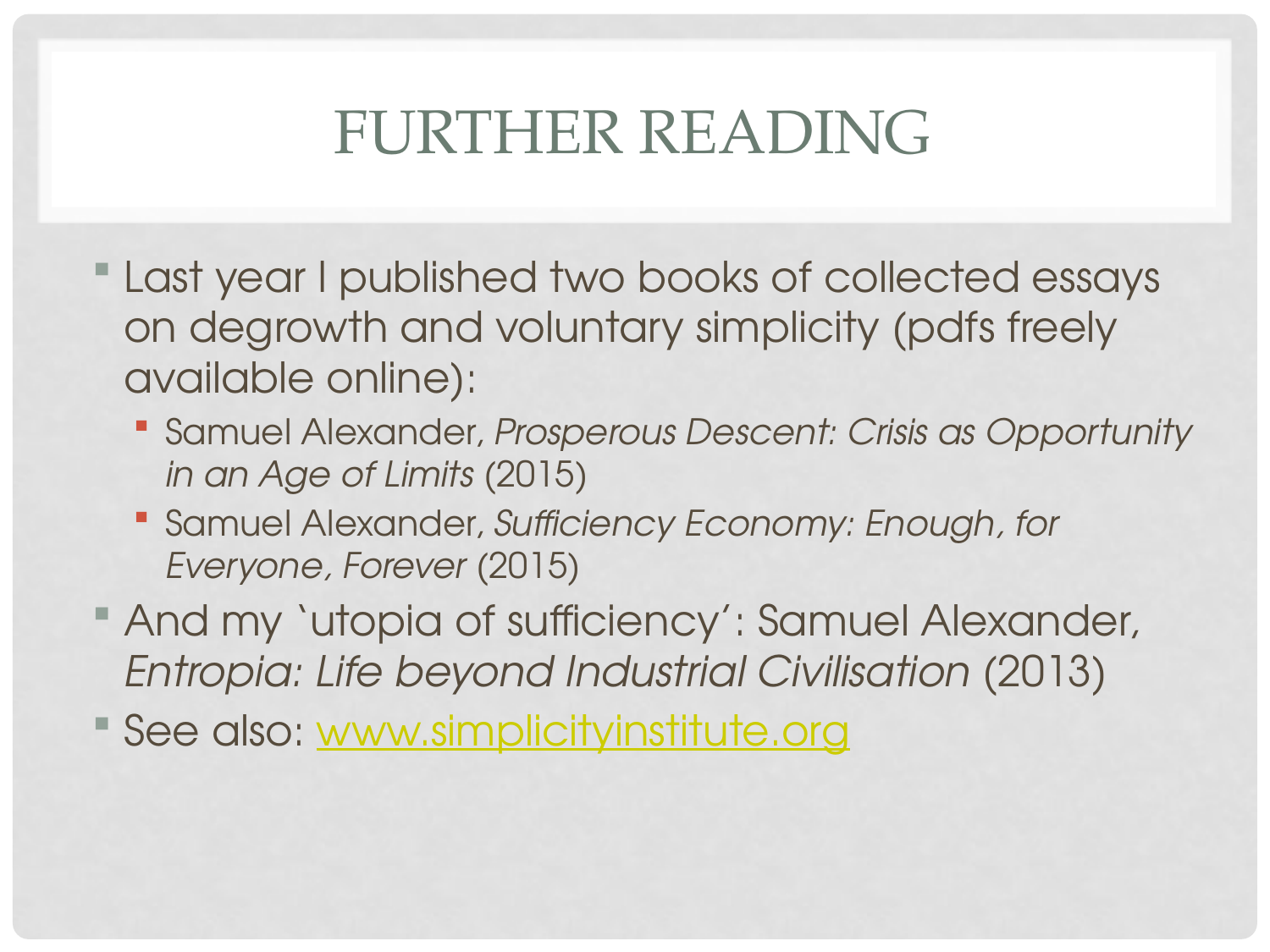

# Further reading
Last year I published two books of collected essays on degrowth and voluntary simplicity (pdfs freely available online):
Samuel Alexander, Prosperous Descent: Crisis as Opportunity in an Age of Limits (2015)
Samuel Alexander, Sufficiency Economy: Enough, for Everyone, Forever (2015)
And my ‘utopia of sufficiency’: Samuel Alexander, Entropia: Life beyond Industrial Civilisation (2013)
See also: www.simplicityinstitute.org